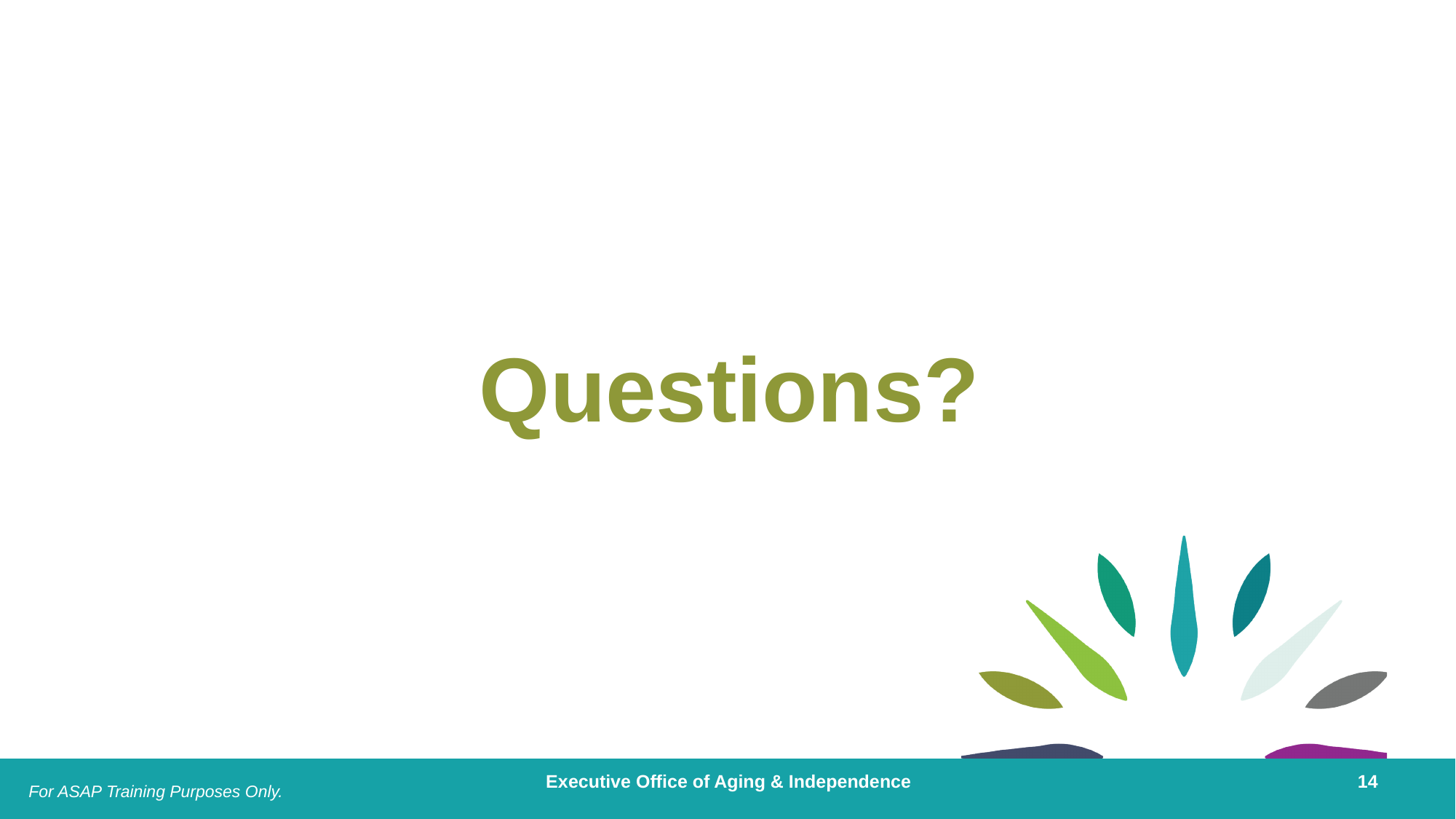

# Questions?
For ASAP Training Purposes Only.